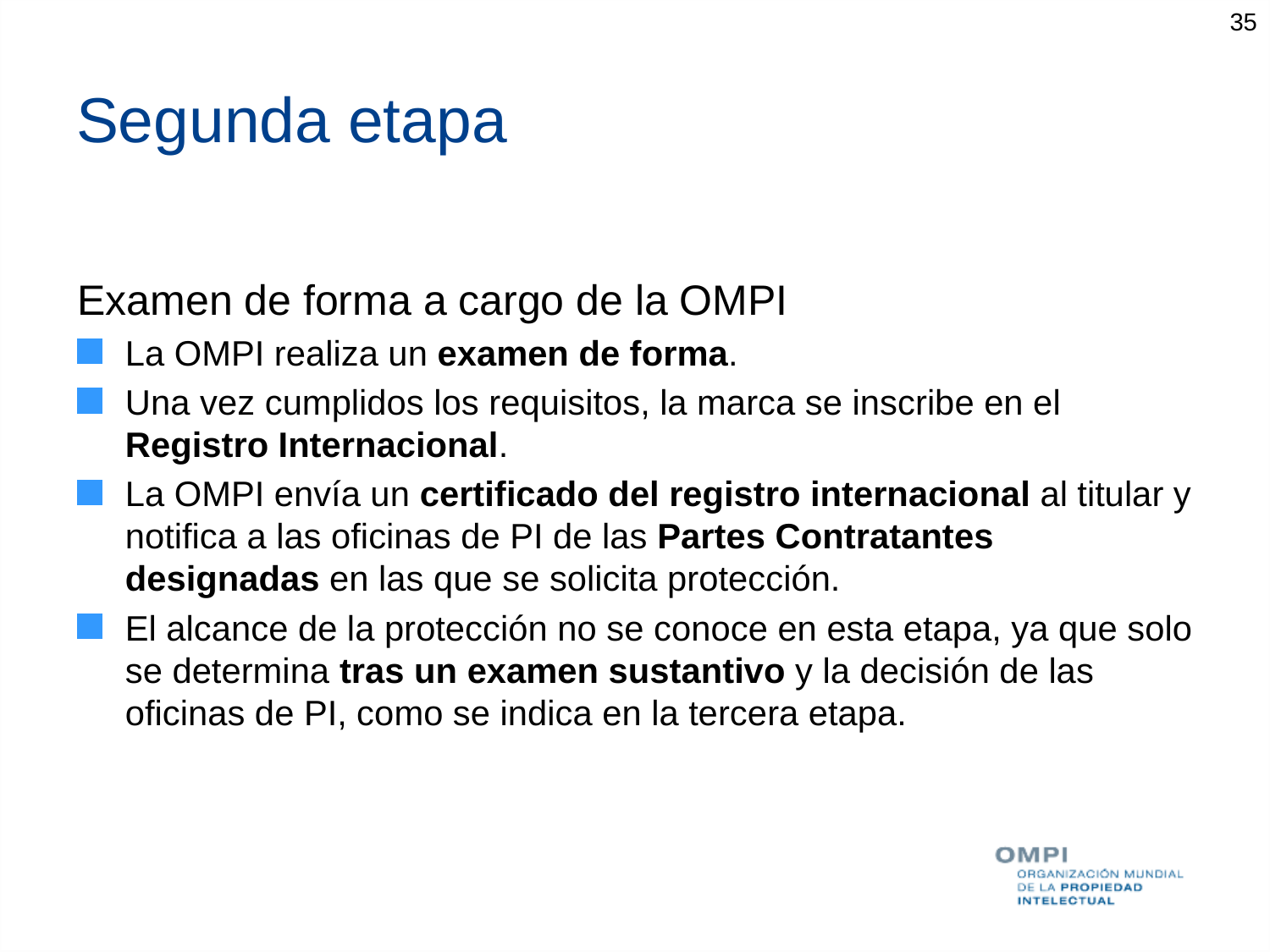

35
# Segunda etapa
Examen de forma a cargo de la OMPI
La OMPI realiza un examen de forma.
Una vez cumplidos los requisitos, la marca se inscribe en el Registro Internacional.
La OMPI envía un certificado del registro internacional al titular y notifica a las oficinas de PI de las Partes Contratantes designadas en las que se solicita protección.
El alcance de la protección no se conoce en esta etapa, ya que solo se determina tras un examen sustantivo y la decisión de las oficinas de PI, como se indica en la tercera etapa.